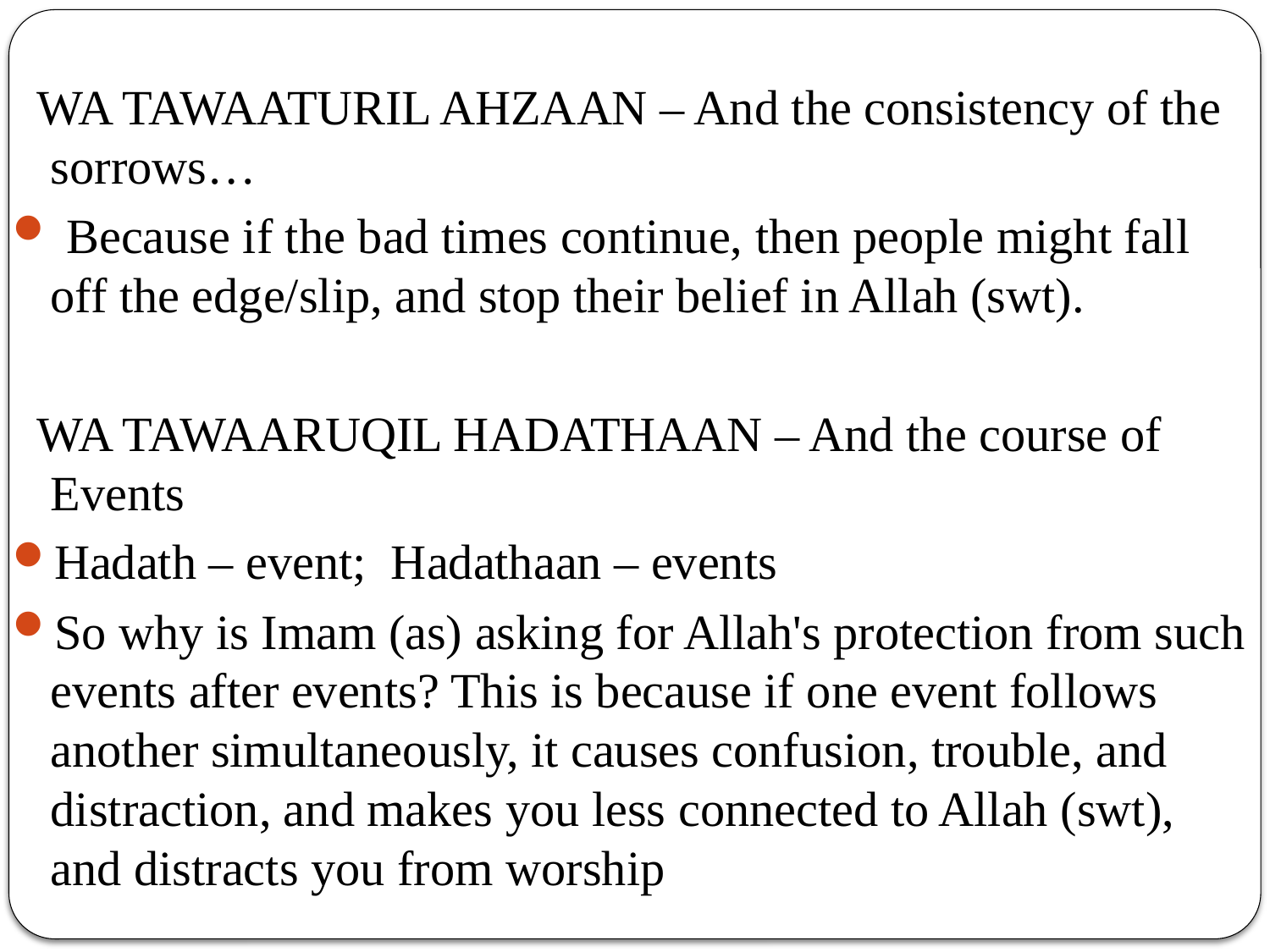

WA TAWAATURIL AHZAAN – And the consistency of the sorrows…
 Because if the bad times continue, then people might fall off the edge/slip, and stop their belief in Allah (swt).

  WA TAWAARUQIL HADATHAAN – And the course of Events
Hadath – event;  Hadathaan – events
So why is Imam (as) asking for Allah's protection from such events after events? This is because if one event follows another simultaneously, it causes confusion, trouble, and distraction, and makes you less connected to Allah (swt), and distracts you from worship